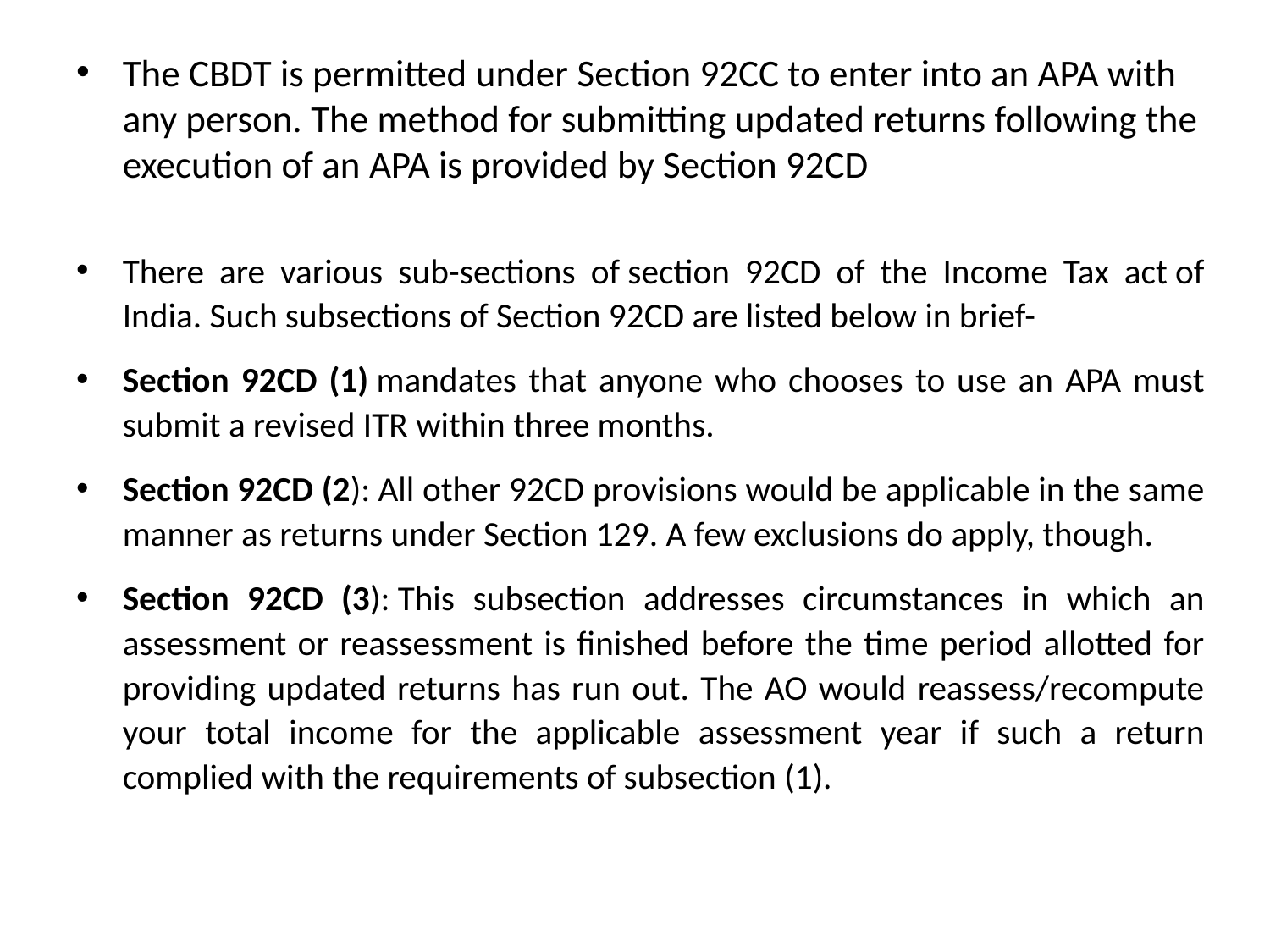

The CBDT is permitted under Section 92CC to enter into an APA with any person. The method for submitting updated returns following the execution of an APA is provided by Section 92CD

There are various sub-sections of section 92CD of the Income Tax act of India. Such subsections of Section 92CD are listed below in brief-
Section 92CD (1) mandates that anyone who chooses to use an APA must submit a revised ITR within three months.
Section 92CD (2): All other 92CD provisions would be applicable in the same manner as returns under Section 129. A few exclusions do apply, though.
Section 92CD (3): This subsection addresses circumstances in which an assessment or reassessment is finished before the time period allotted for providing updated returns has run out. The AO would reassess/recompute your total income for the applicable assessment year if such a return complied with the requirements of subsection (1).
of